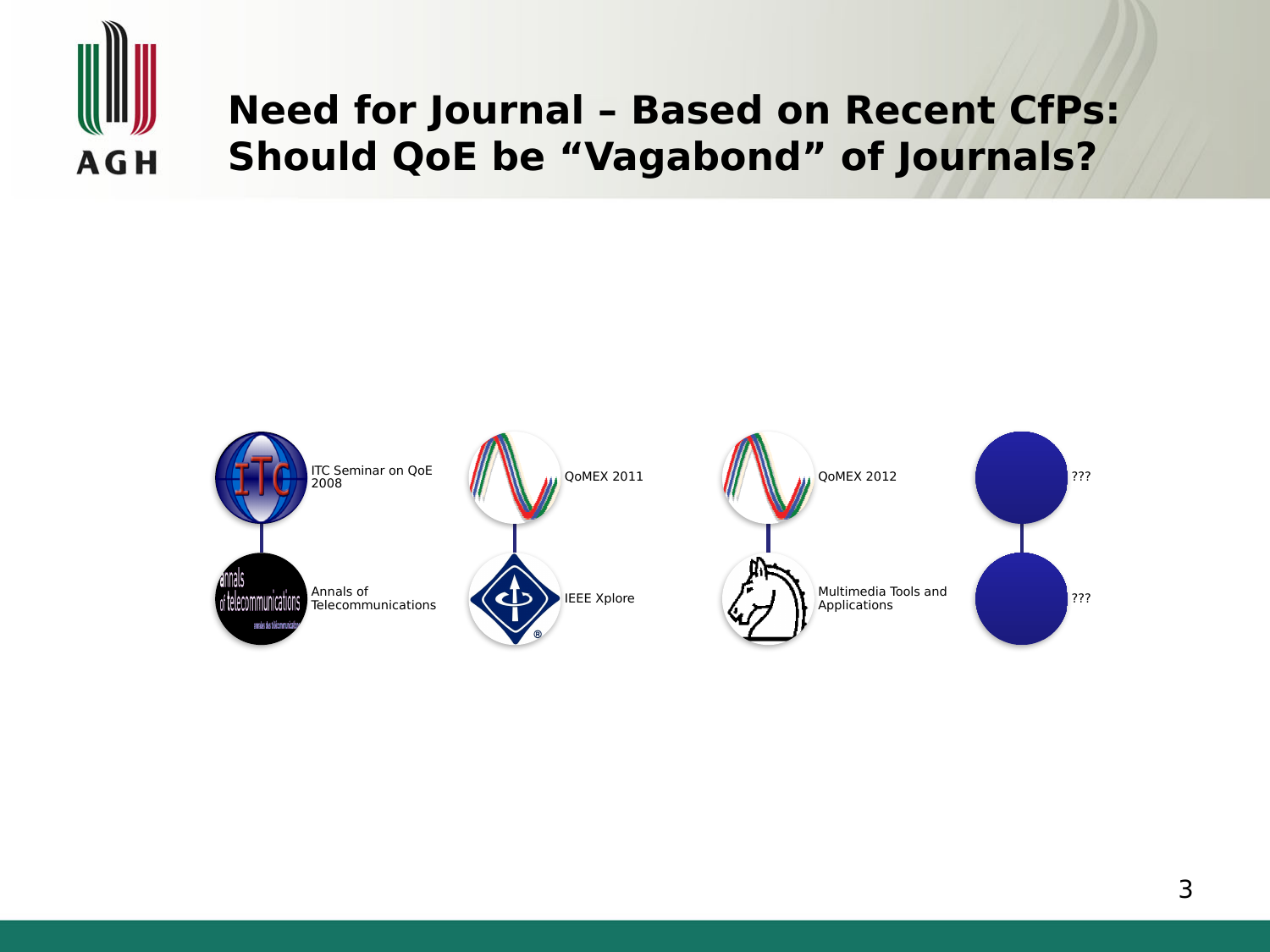

# Need for Journal – Based on Recent CfPs: Should QoE be “Vagabond” of Journals?
ITC Seminar on QoE 2008
Annals of Telecommunications
QoMEX 2011
IEEE Xplore
QoMEX 2012
Multimedia Tools and Applications
???
???
3